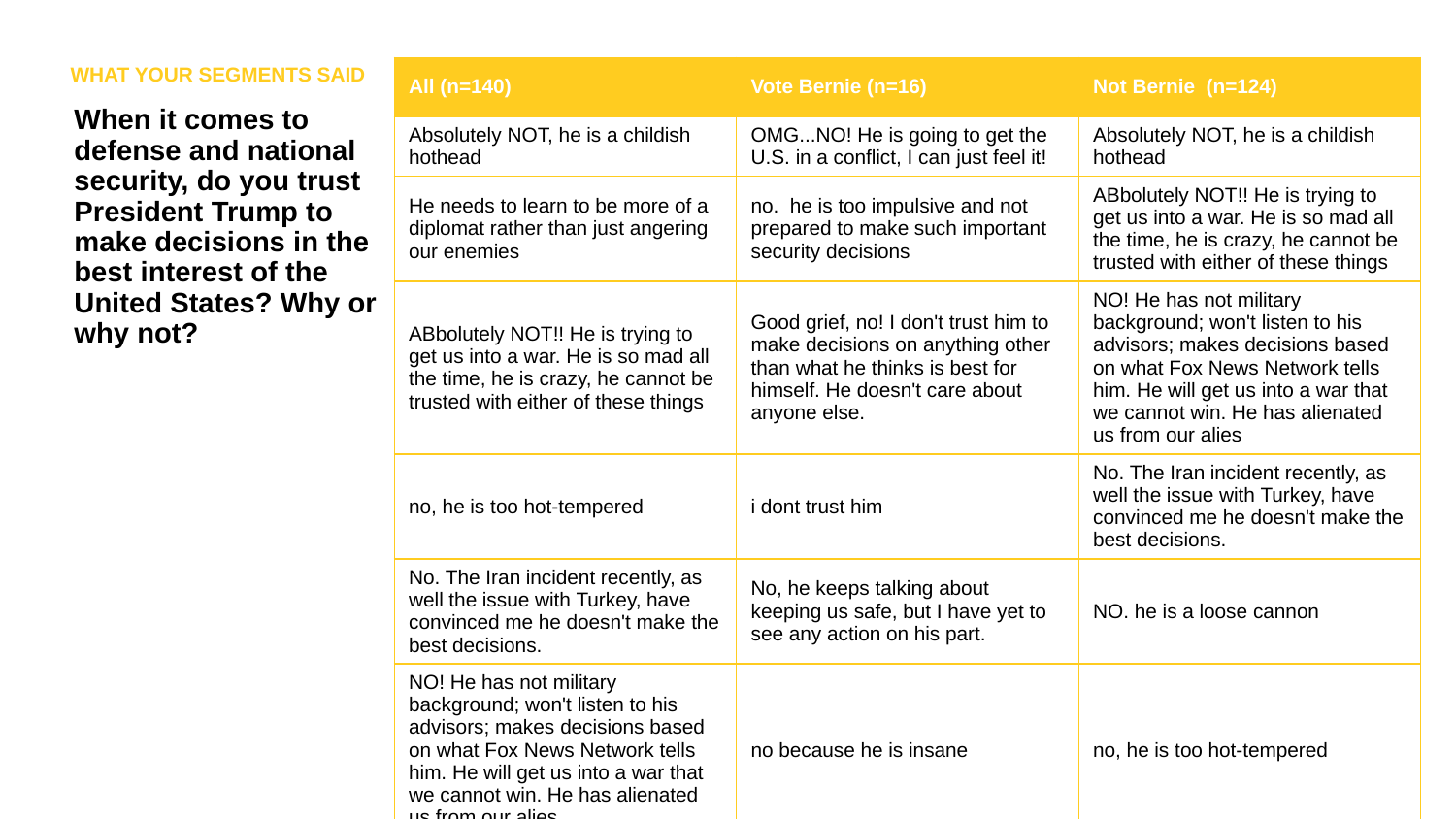

WHAT YOUR SEGMENTS SAID
| All (n=140) | Vote Bernie (n=16) | Not Bernie (n=124) |
| --- | --- | --- |
| Absolutely NOT, he is a childish hothead | OMG...NO! He is going to get the U.S. in a conflict, I can just feel it! | Absolutely NOT, he is a childish hothead |
| He needs to learn to be more of a diplomat rather than just angering our enemies | no. he is too impulsive and not prepared to make such important security decisions | ABbolutely NOT!! He is trying to get us into a war. He is so mad all the time, he is crazy, he cannot be trusted with either of these things |
| ABbolutely NOT!! He is trying to get us into a war. He is so mad all the time, he is crazy, he cannot be trusted with either of these things | Good grief, no! I don't trust him to make decisions on anything other than what he thinks is best for himself. He doesn't care about anyone else. | NO! He has not military background; won't listen to his advisors; makes decisions based on what Fox News Network tells him. He will get us into a war that we cannot win. He has alienated us from our alies |
| no, he is too hot-tempered | i dont trust him | No. The Iran incident recently, as well the issue with Turkey, have convinced me he doesn't make the best decisions. |
| No. The Iran incident recently, as well the issue with Turkey, have convinced me he doesn't make the best decisions. | No, he keeps talking about keeping us safe, but I have yet to see any action on his part. | NO. he is a loose cannon |
| NO! He has not military background; won't listen to his advisors; makes decisions based on what Fox News Network tells him. He will get us into a war that we cannot win. He has alienated us from our alies | no because he is insane | no, he is too hot-tempered |
| I don't trust him at all | Definitely no. He likes to start quarrels and fights with other world leaders. Even our allies. | He needs to learn to be more of a diplomat rather than just angering our enemies |
| No, he has too many spoons in too many pots. | No, he's not my guy I'd choose for a war. | no. i believe his ego is in the way. he operates based on deals. he loves deals. and his ego wants to win. i don't see him as thinking of humanity. just deals and winning. |
When it comes to defense and national security, do you trust President Trump to make decisions in the best interest of the United States? Why or why not?